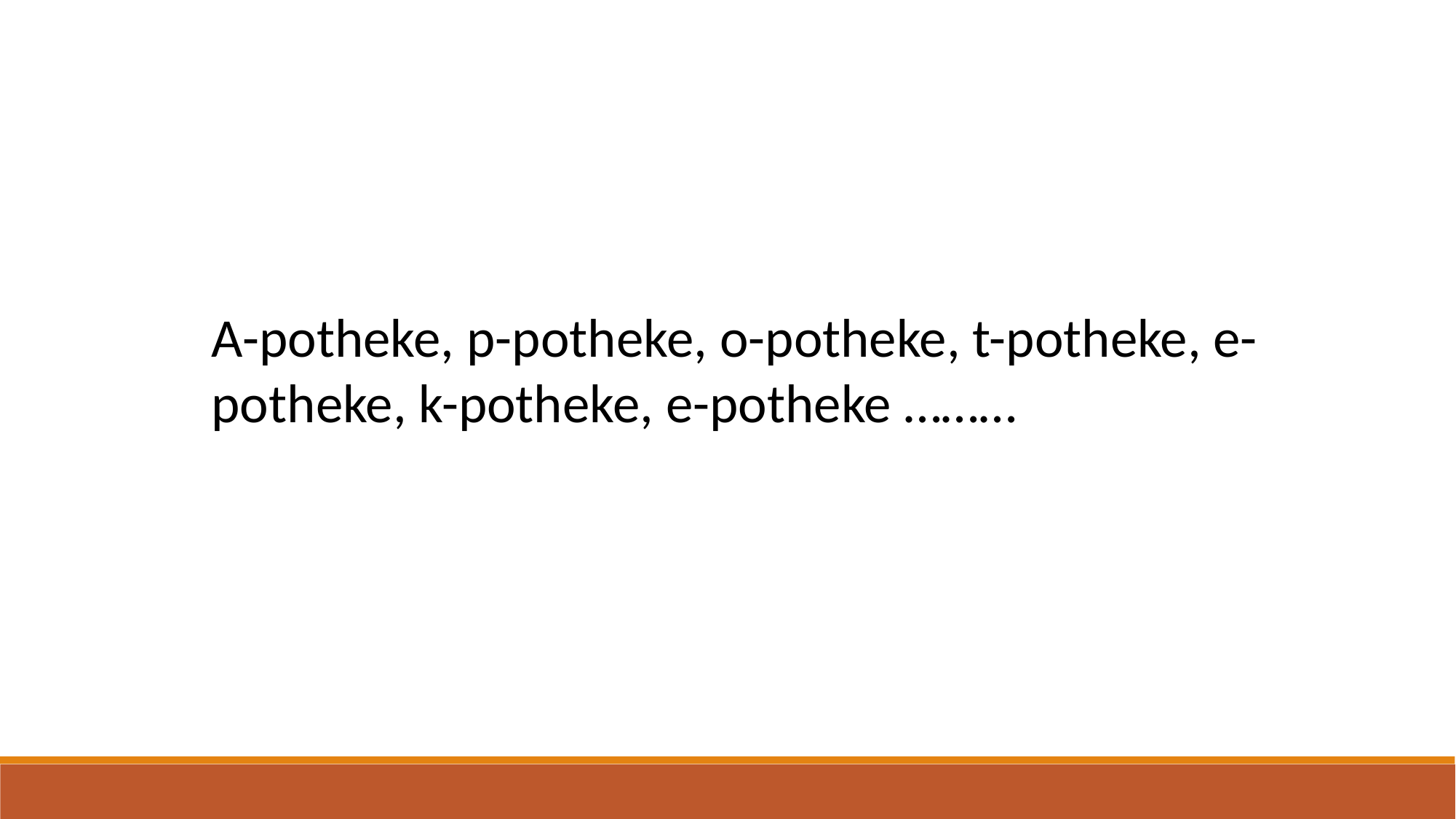

A-potheke, p-potheke, o-potheke, t-potheke, e-potheke, k-potheke, e-potheke ………